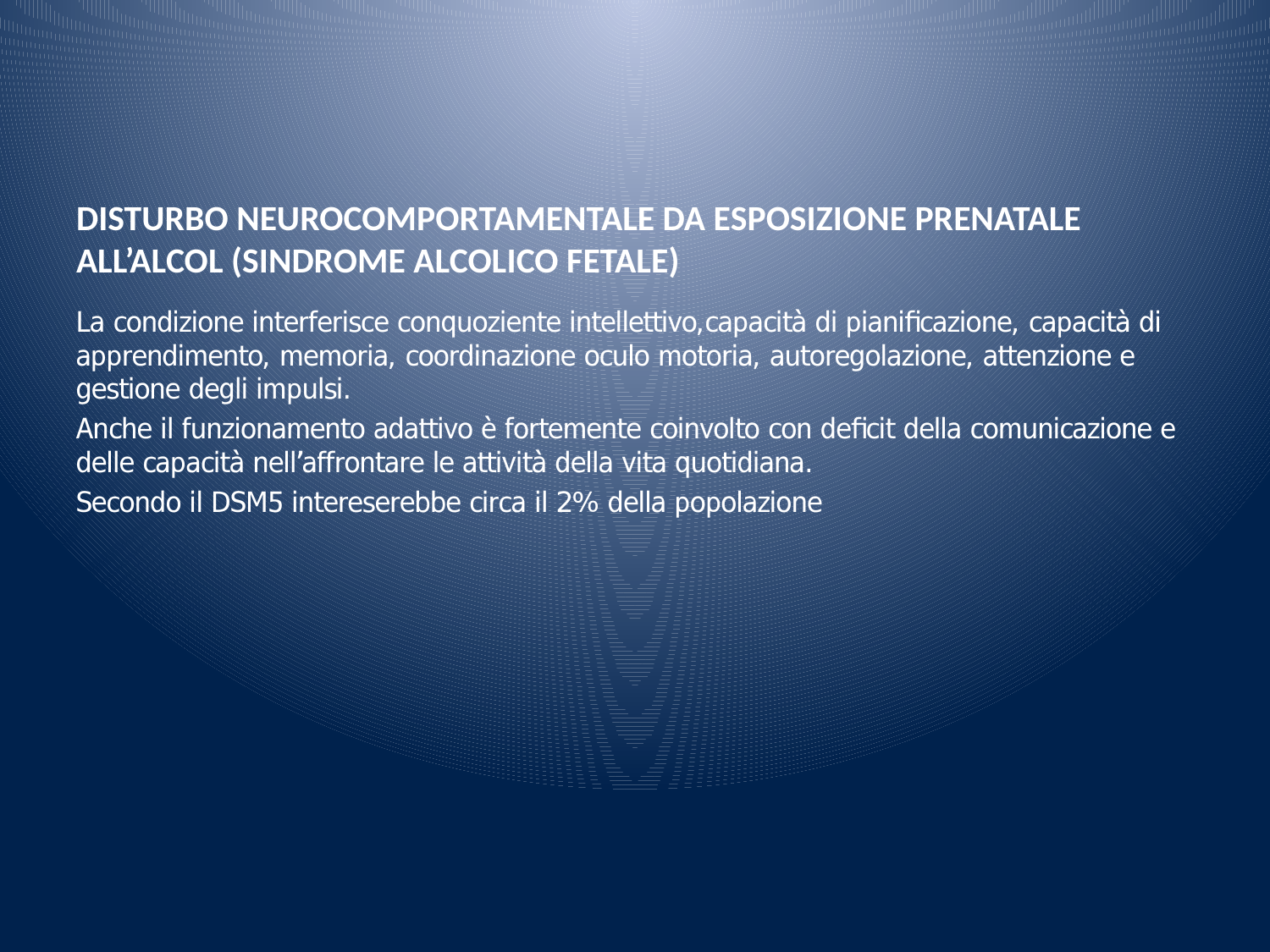

# DISTURBO NEUROCOMPORTAMENTALE DA ESPOSIZIONE PRENATALE ALL’ALCOL (SINDROME ALCOLICO FETALE)

La condizione interferisce conquoziente intellettivo,capacità di pianificazione, capacità di apprendimento, memoria, coordinazione oculo motoria, autoregolazione, attenzione e gestione degli impulsi.
Anche il funzionamento adattivo è fortemente coinvolto con deficit della comunicazione e delle capacità nell’affrontare le attività della vita quotidiana.
Secondo il DSM5 intereserebbe circa il 2% della popolazione